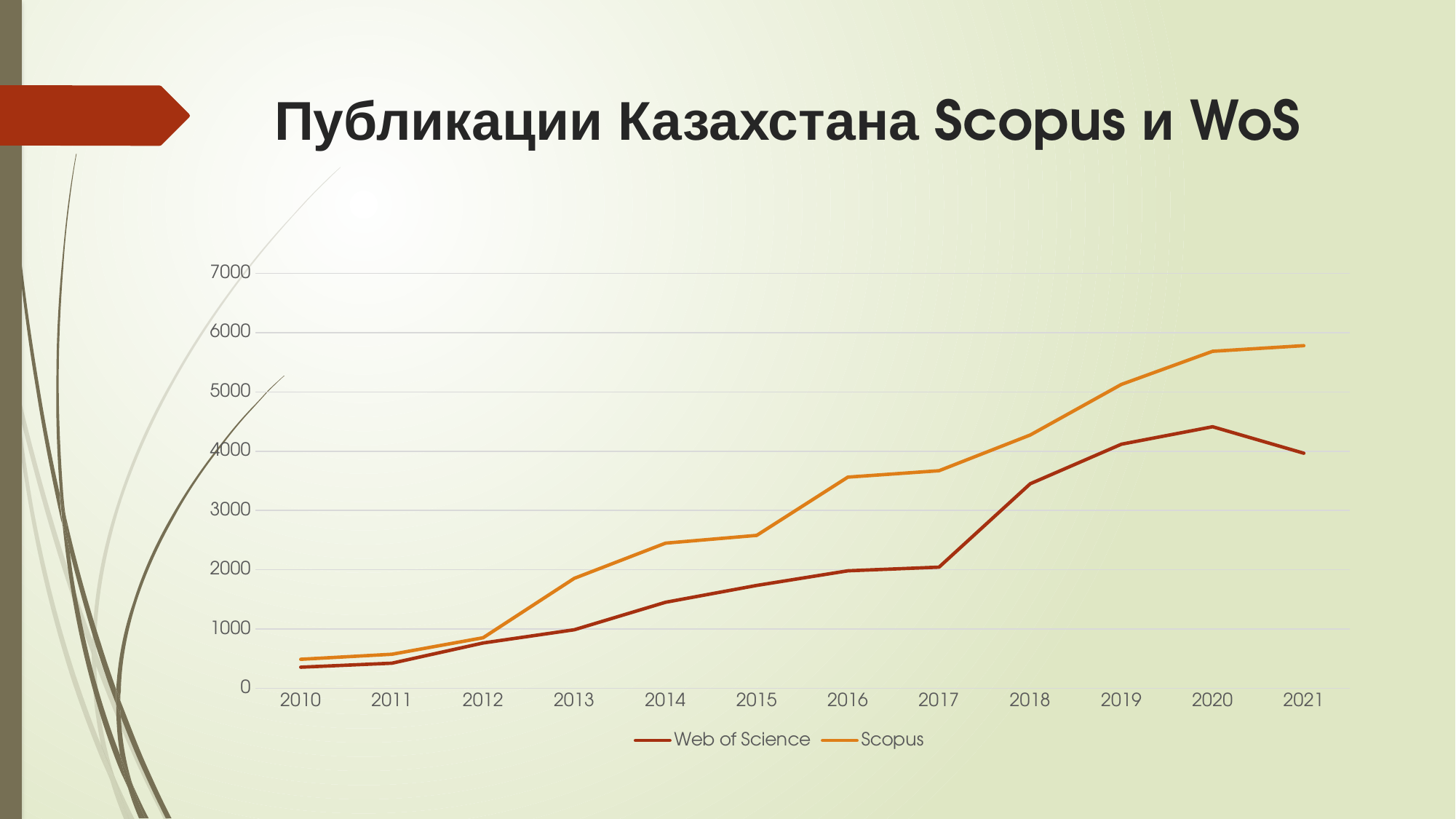

# Публикации Казахстана Scopus и WoS

### Chart

| Category | Web of Science | Scopus |
|---|---|---|
| 2010 | 358.0 | 491.0 |
| 2011 | 425.0 | 576.0 |
| 2012 | 766.0 | 854.0 |
| 2013 | 989.0 | 1856.0 |
| 2014 | 1452.0 | 2449.0 |
| 2015 | 1736.0 | 2580.0 |
| 2016 | 1983.0 | 3563.0 |
| 2017 | 2044.0 | 3671.0 |
| 2018 | 3451.0 | 4273.0 |
| 2019 | 4118.0 | 5126.0 |
| 2020 | 4412.0 | 5684.0 |
| 2021 | 3966.0 | 5779.0 |